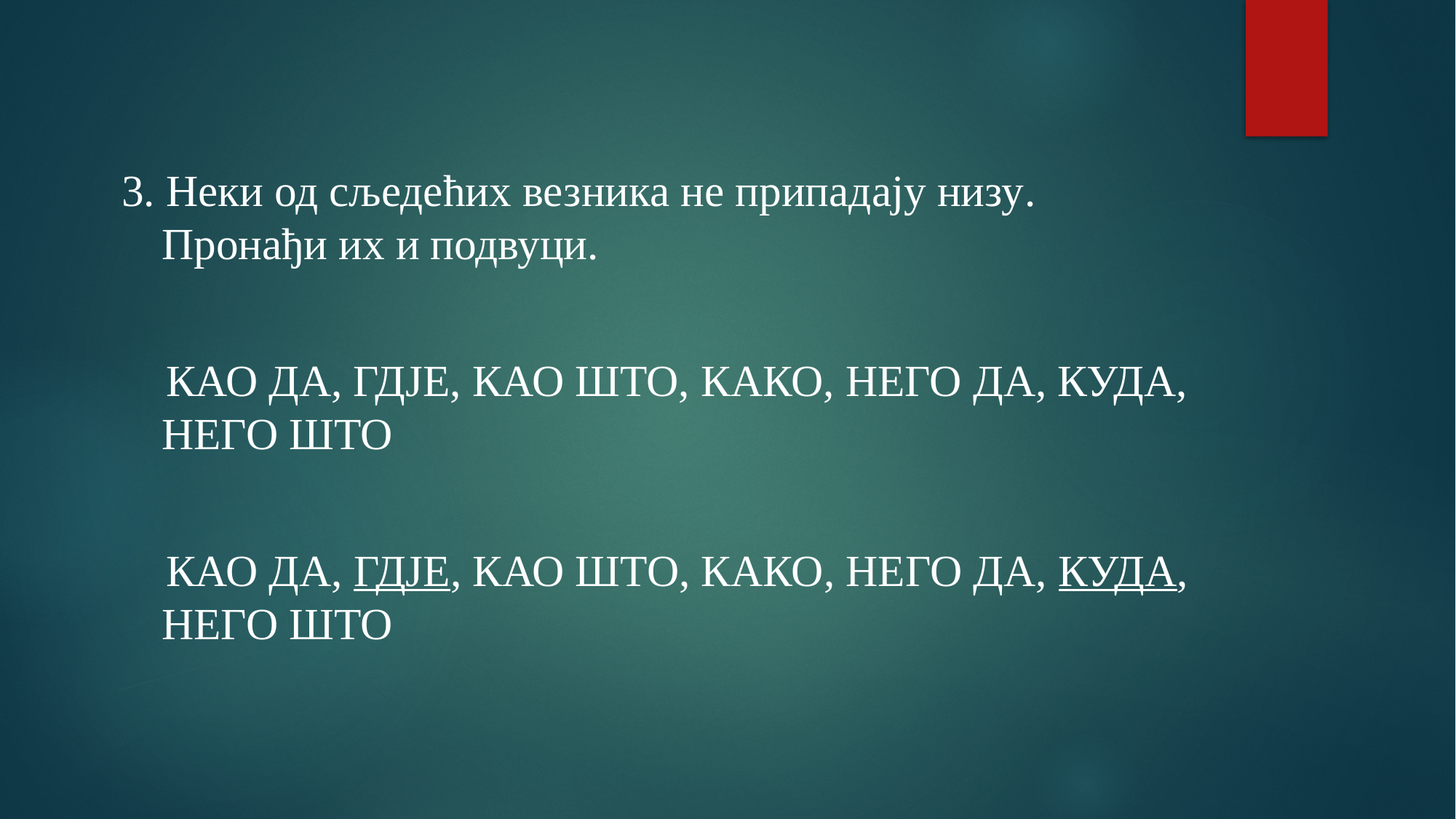

3. Неки од сљедећих везника не припадају низу.       Пронађи их и подвуци.

    КАО ДА, ГДЈЕ, КАО ШТО, КАКО, НЕГО ДА, КУДА, НЕГО ШТО

    КАО ДА, ГДЈЕ, КАО ШТО, КАКО, НЕГО ДА, КУДА, НЕГО ШТО